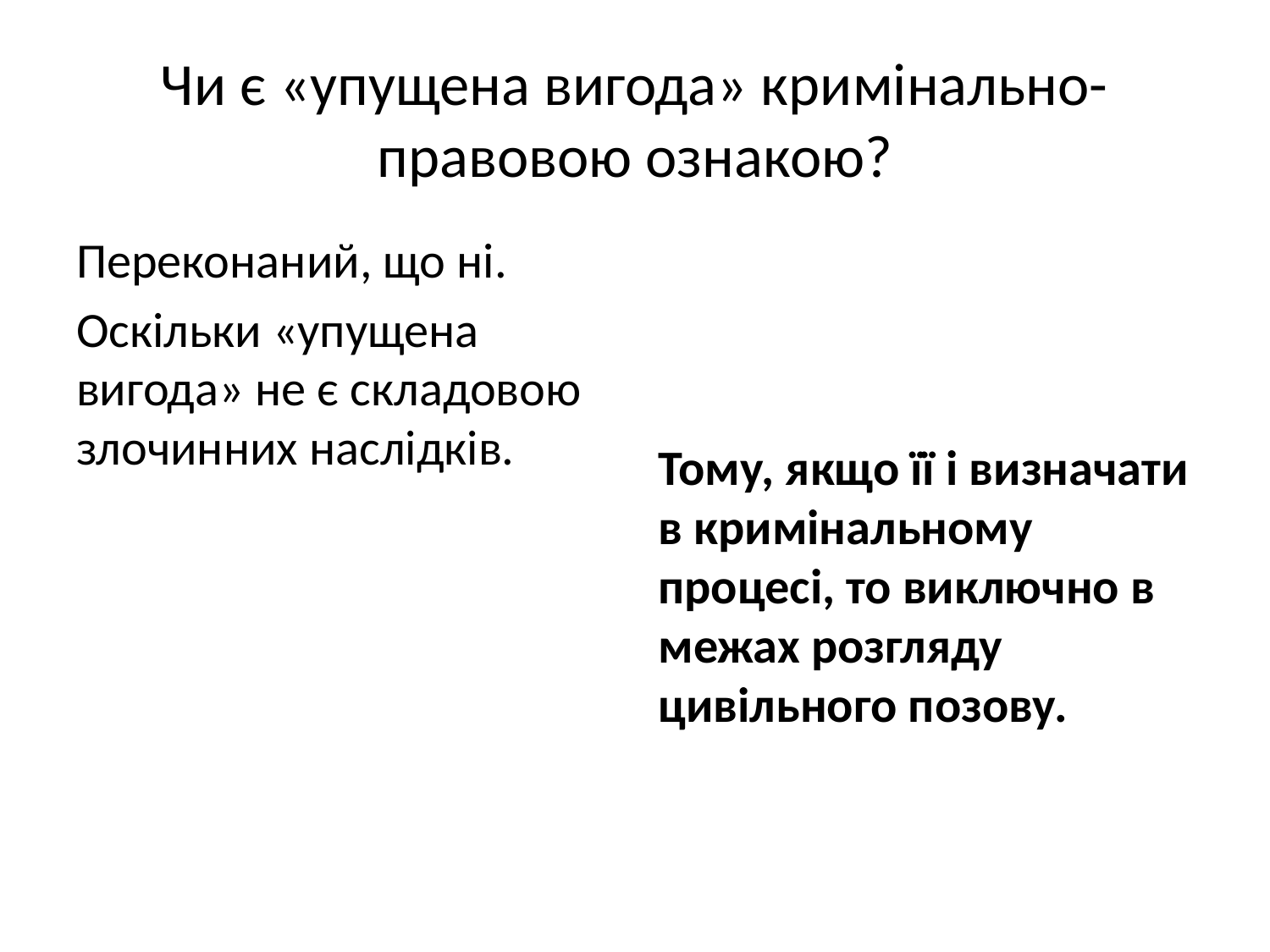

# Чи є «упущена вигода» кримінально-правовою ознакою?
Переконаний, що ні.
Оскільки «упущена вигода» не є складовою злочинних наслідків.

Тому, якщо її і визначати в кримінальному процесі, то виключно в межах розгляду цивільного позову.